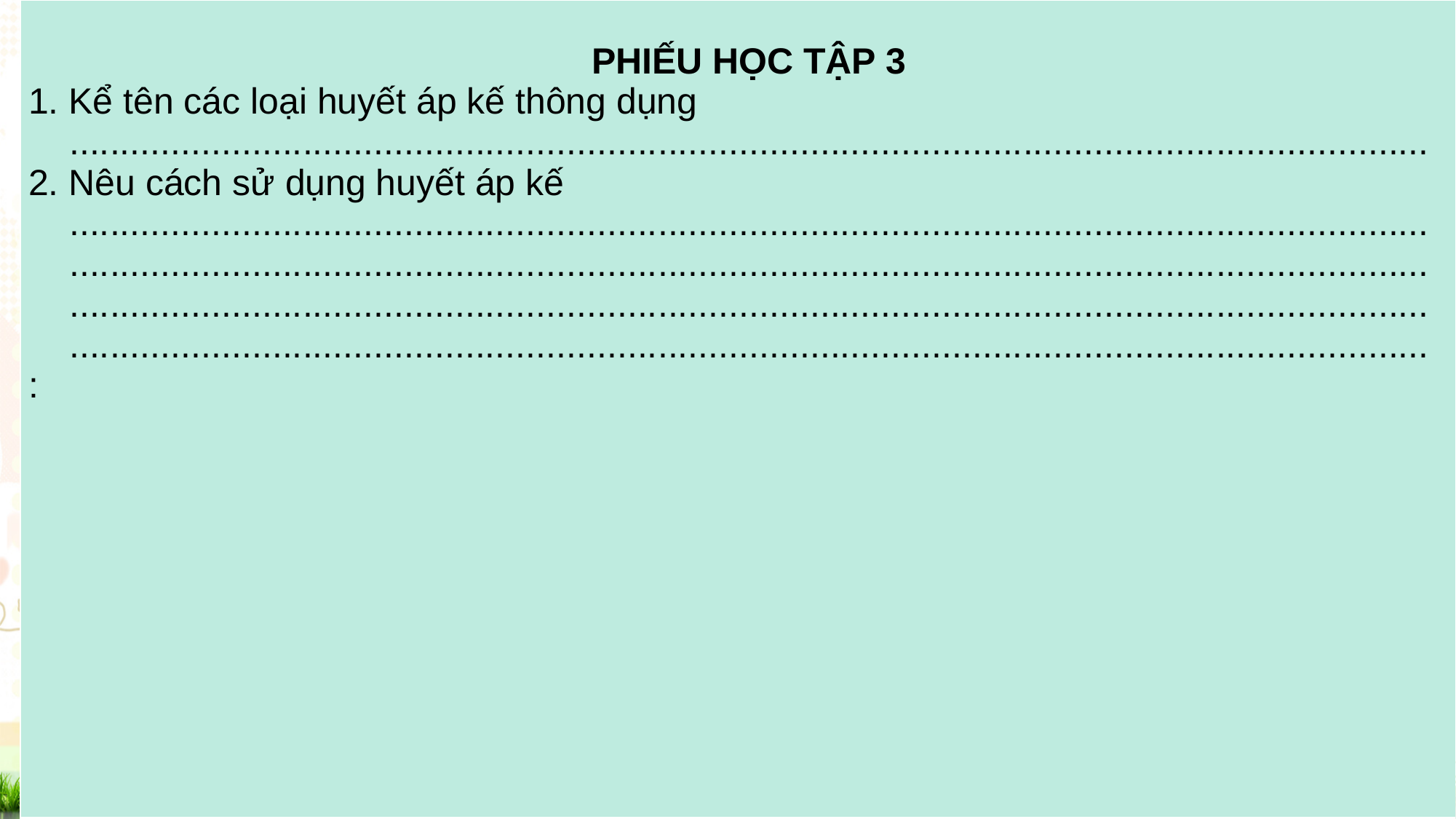

| PHIẾU HỌC TẬP 3 1. Kể tên các loại huyết áp kế thông dụng ...................................................................................................................................... 2. Nêu cách sử dụng huyết áp kế ...................................................................................................................................... ...................................................................................................................................... ...................................................................................................................................... ...................................................................................................................................... : |
| --- |